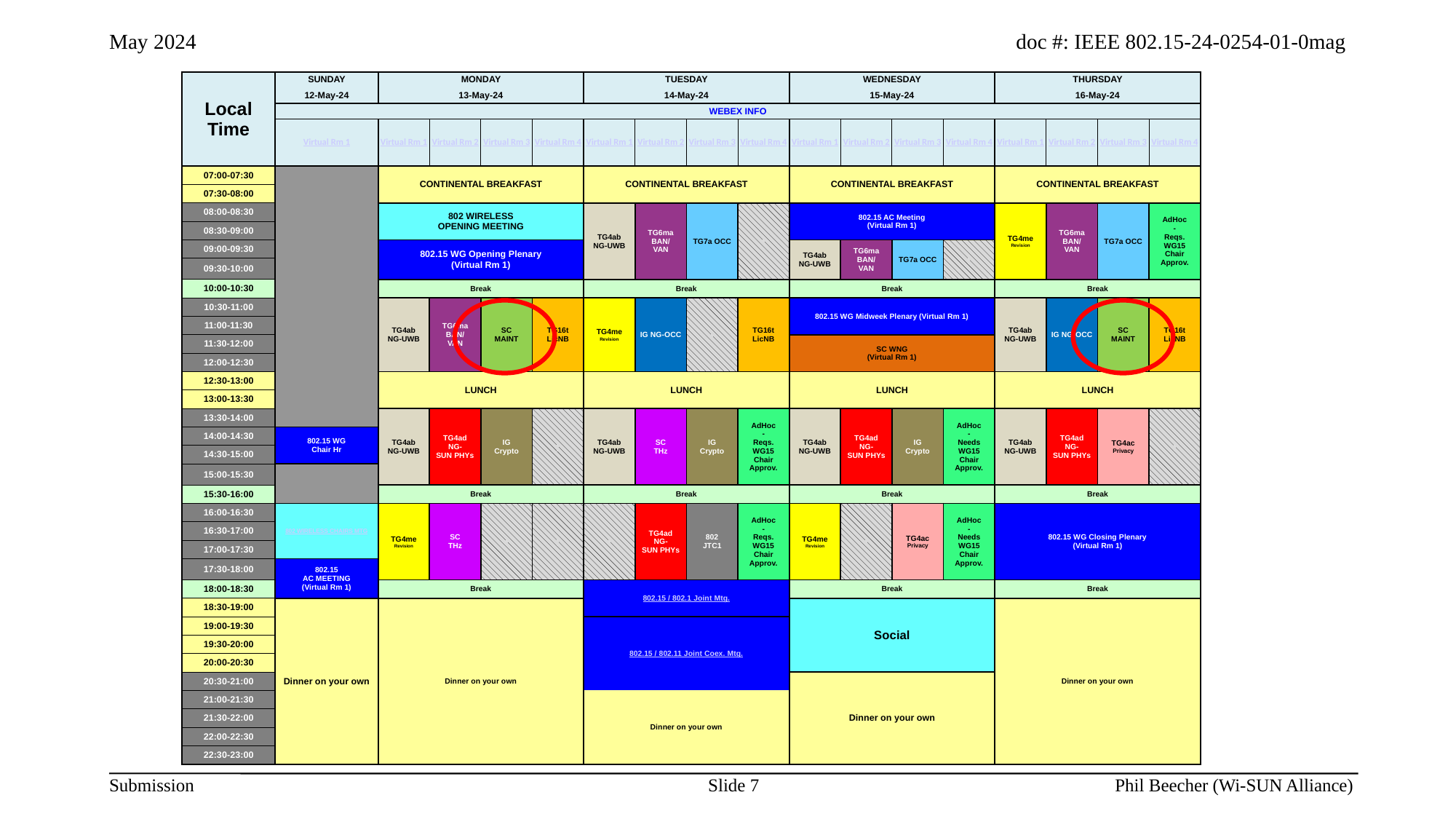

| Local Time | SUNDAY |  | MONDAY |  |  |  | TUESDAY |  |  |  | WEDNESDAY |  |  |  | THURSDAY |  |  |  |
| --- | --- | --- | --- | --- | --- | --- | --- | --- | --- | --- | --- | --- | --- | --- | --- | --- | --- | --- |
|  | 12-May-24 |  | 13-May-24 |  |  |  | 14-May-24 |  |  |  | 15-May-24 |  |  |  | 16-May-24 |  |  |  |
|  | WEBEX INFO |  |  |  |  |  |  |  |  |  |  |  |  |  |  |  |  |  |
|  | Virtual Rm 1 |  | Virtual Rm 1 | Virtual Rm 2 | Virtual Rm 3 | Virtual Rm 4 | Virtual Rm 1 | Virtual Rm 2 | Virtual Rm 3 | Virtual Rm 4 | Virtual Rm 1 | Virtual Rm 2 | Virtual Rm 3 | Virtual Rm 4 | Virtual Rm 1 | Virtual Rm 2 | Virtual Rm 3 | Virtual Rm 4 |
| 07:00-07:30 |  |  | CONTINENTAL BREAKFAST |  |  |  | CONTINENTAL BREAKFAST |  |  |  | CONTINENTAL BREAKFAST |  |  |  | CONTINENTAL BREAKFAST |  |  |  |
| 07:30-08:00 |  |  |  |  |  |  |  |  |  |  |  |  |  |  |  |  |  |  |
| 08:00-08:30 |  |  | 802 WIRELESS OPENING MEETING |  |  |  | TG4ab NG-UWB | TG6ma BAN/ VAN | TG7a OCC |  | 802.15 AC Meeting (Virtual Rm 1) |  |  |  | TG4me Revision | TG6ma BAN/ VAN | TG7a OCC | AdHoc - Reqs. WG15 Chair Approv. |
| 08:30-09:00 |  |  |  |  |  |  |  |  |  |  |  |  |  |  |  |  |  |  |
| 09:00-09:30 |  |  | 802.15 WG Opening Plenary (Virtual Rm 1) |  |  |  |  |  |  |  | TG4ab NG-UWB | TG6ma BAN/ VAN | TG7a OCC |  |  |  |  |  |
| 09:30-10:00 |  |  |  |  |  |  |  |  |  |  |  |  |  |  |  |  |  |  |
| 10:00-10:30 |  |  | Break |  |  |  | Break |  |  |  | Break |  |  |  | Break |  |  |  |
| 10:30-11:00 |  |  | TG4ab NG-UWB | TG6ma BAN/ VAN | SC MAINT | TG16t LicNB | TG4me Revision | IG NG-OCC |  | TG16t LicNB | 802.15 WG Midweek Plenary (Virtual Rm 1) |  |  |  | TG4ab NG-UWB | IG NG-OCC | SC MAINT | TG16t LicNB |
| 11:00-11:30 |  |  |  |  |  |  |  |  |  |  |  |  |  |  |  |  |  |  |
| 11:30-12:00 |  |  |  |  |  |  |  |  |  |  | SC WNG (Virtual Rm 1) |  |  |  |  |  |  |  |
| 12:00-12:30 |  |  |  |  |  |  |  |  |  |  |  |  |  |  |  |  |  |  |
| 12:30-13:00 |  |  | LUNCH |  |  |  | LUNCH |  |  |  | LUNCH |  |  |  | LUNCH |  |  |  |
| 13:00-13:30 |  |  |  |  |  |  |  |  |  |  |  |  |  |  |  |  |  |  |
| 13:30-14:00 |  |  | TG4ab NG-UWB | TG4ad NG- SUN PHYs | IG Crypto |  | TG4ab NG-UWB | SC THz | IG Crypto | AdHoc - Reqs. WG15 Chair Approv. | TG4ab NG-UWB | TG4ad NG- SUN PHYs | IG Crypto | AdHoc - Needs WG15 Chair Approv. | TG4ab NG-UWB | TG4ad NG- SUN PHYs | TG4ac Privacy |  |
| 14:00-14:30 | 802.15 WG Chair Hr |  |  |  |  |  |  |  |  |  |  |  |  |  |  |  |  |  |
| 14:30-15:00 |  |  |  |  |  |  |  |  |  |  |  |  |  |  |  |  |  |  |
| 15:00-15:30 |  |  |  |  |  |  |  |  |  |  |  |  |  |  |  |  |  |  |
| 15:30-16:00 |  |  | Break |  |  |  | Break |  |  |  | Break |  |  |  | Break |  |  |  |
| 16:00-16:30 | 802 WIRELESS CHAIRS MTG |  | TG4me Revision | SC THz |  |  |  | TG4ad NG- SUN PHYs | 802 JTC1 | AdHoc - Reqs. WG15 Chair Approv. | TG4me Revision |  | TG4ac Privacy | AdHoc - Needs WG15 Chair Approv. | 802.15 WG Closing Plenary (Virtual Rm 1) |  |  |  |
| 16:30-17:00 |  |  |  |  |  |  |  |  |  |  |  |  |  |  |  |  |  |  |
| 17:00-17:30 |  |  |  |  |  |  |  |  |  |  |  |  |  |  |  |  |  |  |
| 17:30-18:00 | 802.15 AC MEETING (Virtual Rm 1) |  |  |  |  |  |  |  |  |  |  |  |  |  |  |  |  |  |
| 18:00-18:30 |  |  | Break |  |  |  | 802.15 / 802.1 Joint Mtg. |  |  |  | Break |  |  |  | Break |  |  |  |
| 18:30-19:00 | Dinner on your own |  | Dinner on your own |  |  |  |  |  |  |  | Social |  |  |  | Dinner on your own |  |  |  |
| 19:00-19:30 |  |  |  |  |  |  | 802.15 / 802.11 Joint Coex. Mtg. |  |  |  |  |  |  |  |  |  |  |  |
| 19:30-20:00 |  |  |  |  |  |  |  |  |  |  |  |  |  |  |  |  |  |  |
| 20:00-20:30 |  |  |  |  |  |  |  |  |  |  |  |  |  |  |  |  |  |  |
| 20:30-21:00 |  |  |  |  |  |  |  |  |  |  | Dinner on your own |  |  |  |  |  |  |  |
| 21:00-21:30 |  |  |  |  |  |  | Dinner on your own |  |  |  |  |  |  |  |  |  |  |  |
| 21:30-22:00 |  |  |  |  |  |  |  |  |  |  |  |  |  |  |  |  |  |  |
| 22:00-22:30 |  |  |  |  |  |  |  |  |  |  |  |  |  |  |  |  |  |  |
| 22:30-23:00 |  |  |  |  |  |  |  |  |  |  |  |  |  |  |  |  |  |  |

Slide 7
Phil Beecher (Wi-SUN Alliance)